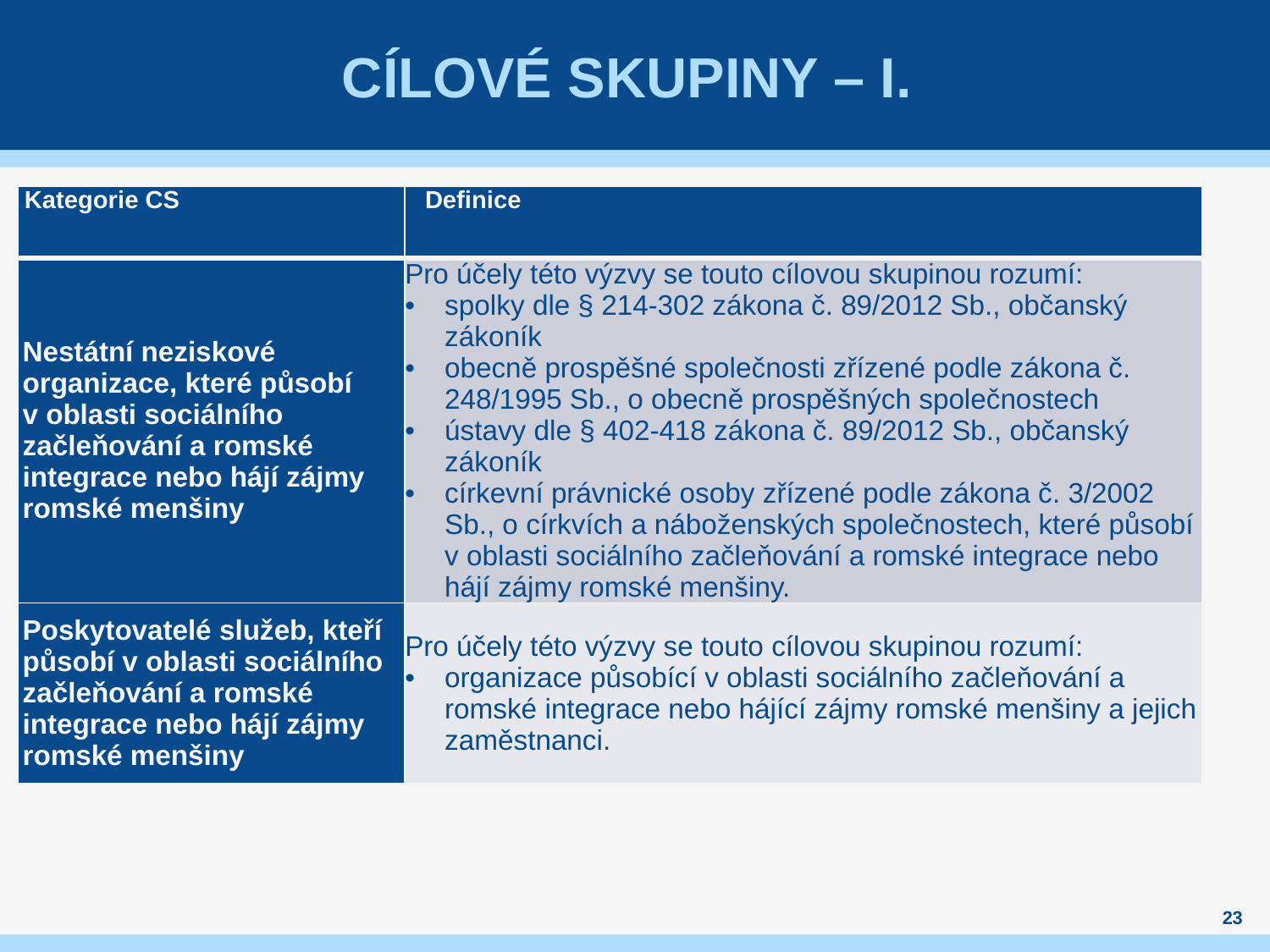

# Cílové skupiny – I.
| Kategorie CS | Definice |
| --- | --- |
| Nestátní neziskové organizace, které působí v oblasti sociálního začleňování a romské integrace nebo hájí zájmy romské menšiny | Pro účely této výzvy se touto cílovou skupinou rozumí: spolky dle § 214-302 zákona č. 89/2012 Sb., občanský zákoník obecně prospěšné společnosti zřízené podle zákona č.  248/1995 Sb., o obecně prospěšných společnostech ústavy dle § 402-418 zákona č. 89/2012 Sb., občanský zákoník církevní právnické osoby zřízené podle zákona č. 3/2002 Sb., o církvích a náboženských společnostech, které působí v oblasti sociálního začleňování a romské integrace nebo hájí zájmy romské menšiny. |
| Poskytovatelé služeb, kteří působí v oblasti sociálního začleňování a romské integrace nebo hájí zájmy romské menšiny | Pro účely této výzvy se touto cílovou skupinou rozumí: organizace působící v oblasti sociálního začleňování a romské integrace nebo hájící zájmy romské menšiny a jejich zaměstnanci. |
23